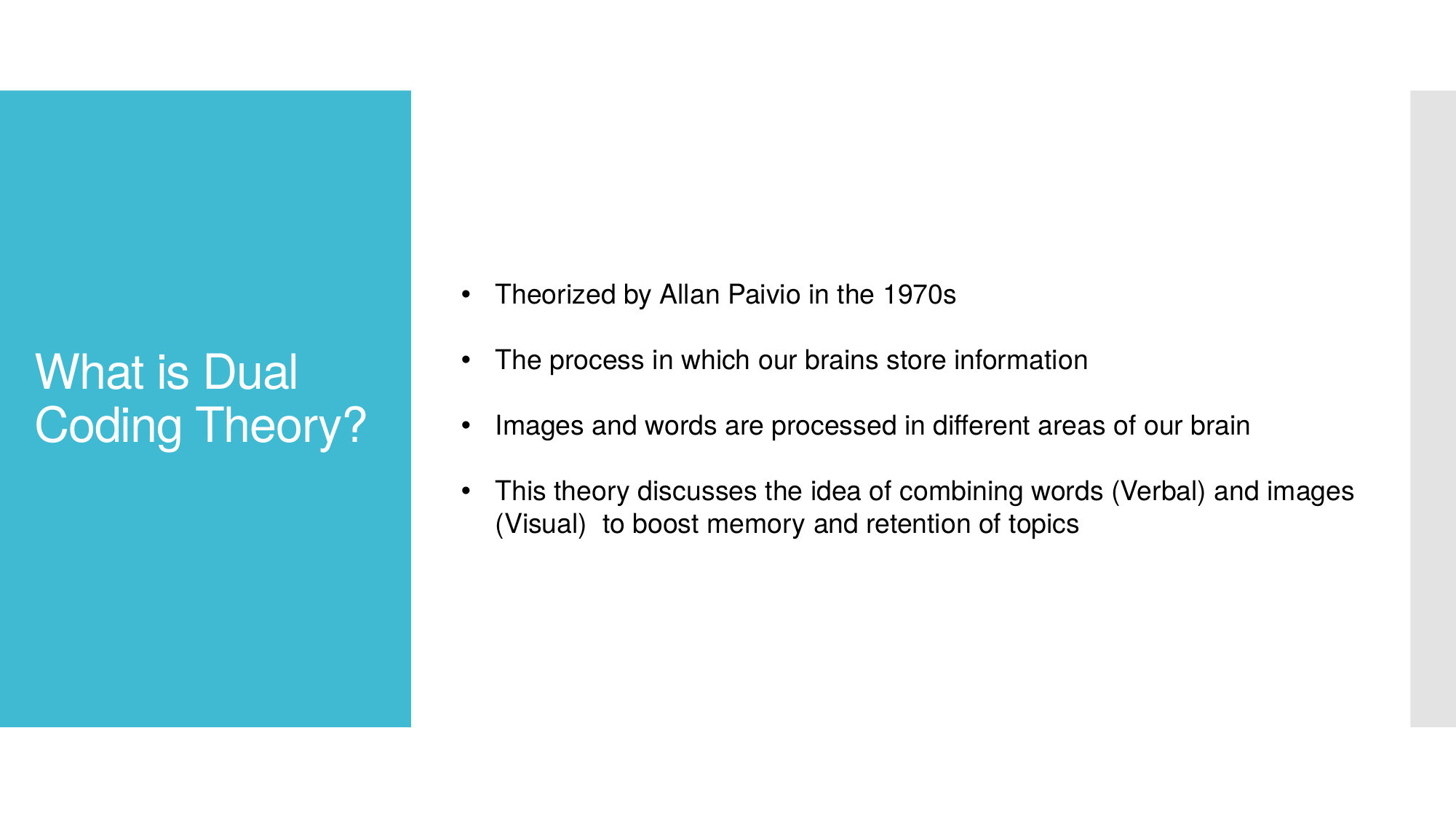

Theorized by Allan Paivio in the 1970s

The process in which our brains store information

Images and words are processed in different areas of our brain

This theory discusses the idea of combining words (Verbal) and images (Visual)  to boost memory and retention of topics
# What is Dual Coding Theory?